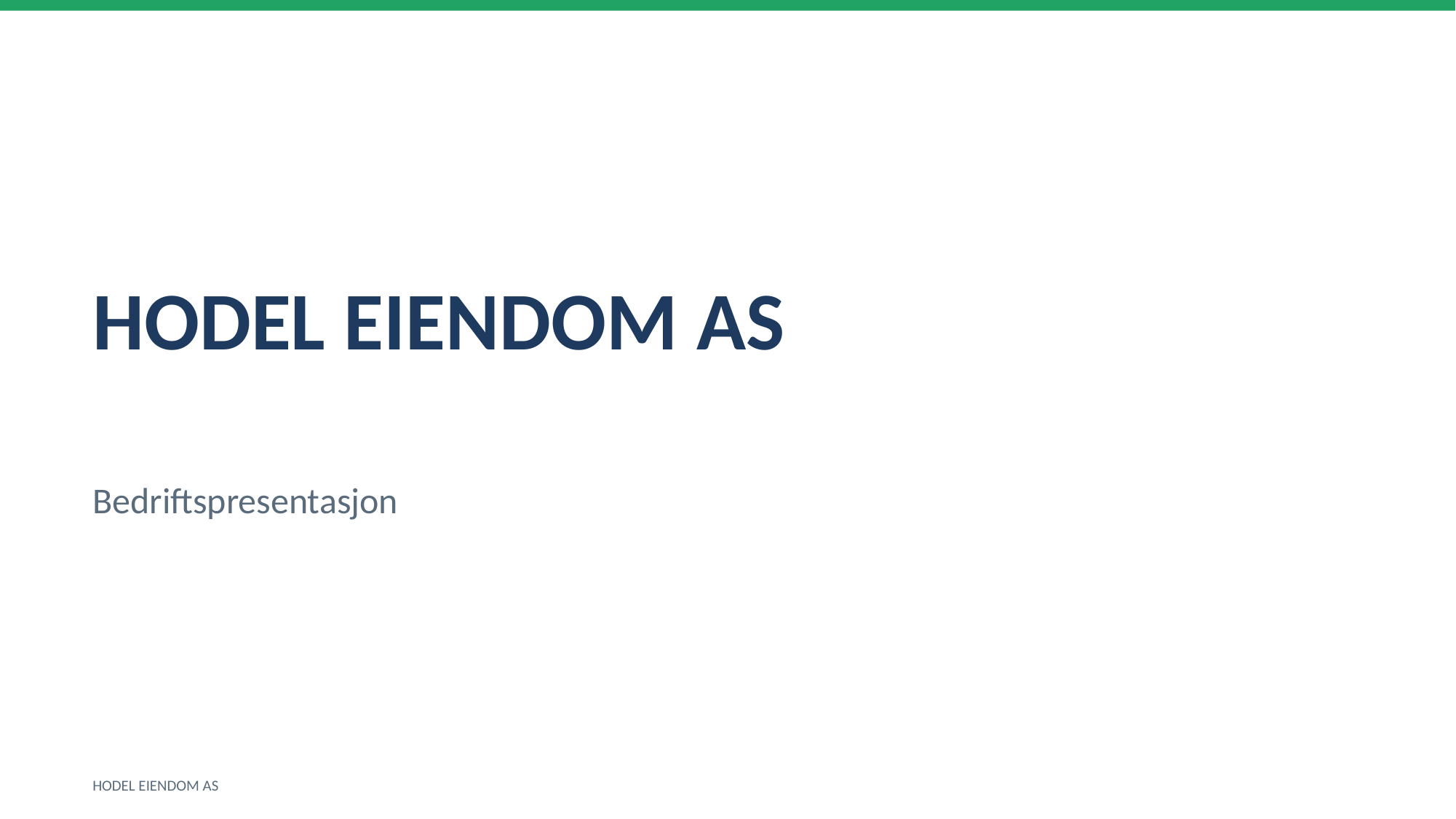

HODEL EIENDOM AS
Bedriftspresentasjon
HODEL EIENDOM AS